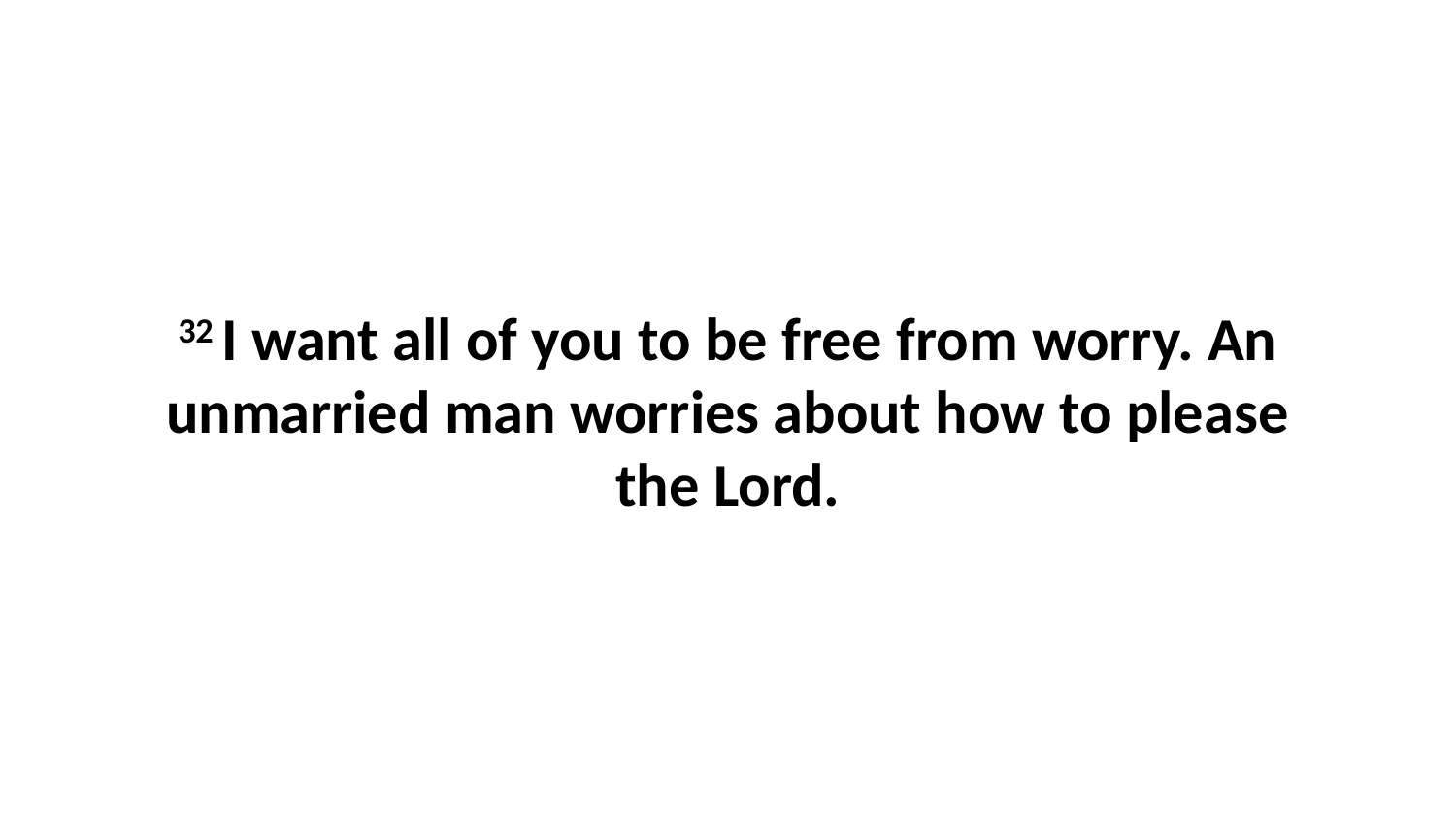

32 I want all of you to be free from worry. An unmarried man worries about how to please the Lord.